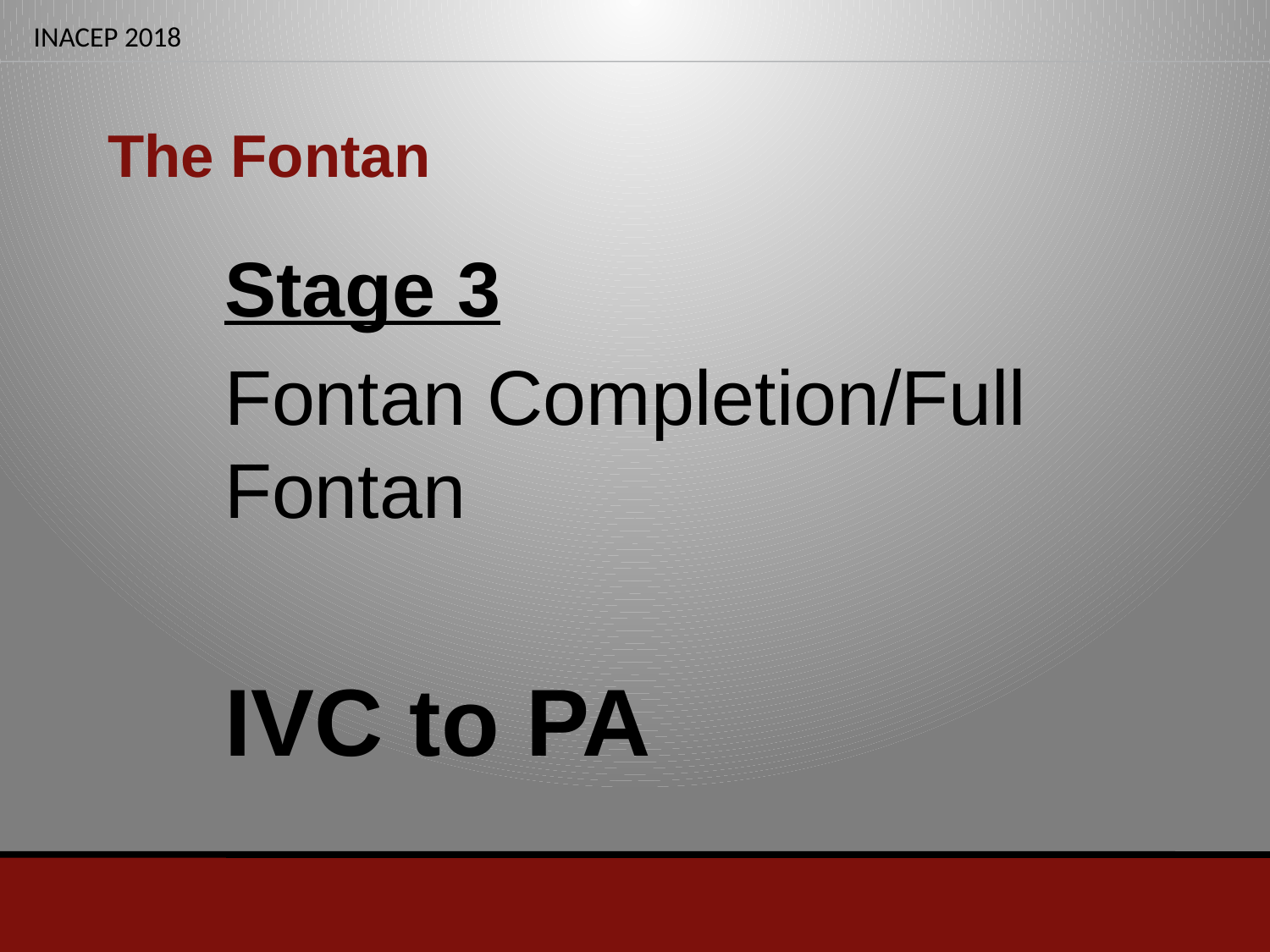

# The Fontan
Stage 3
Fontan Completion/Full Fontan

IVC to PA